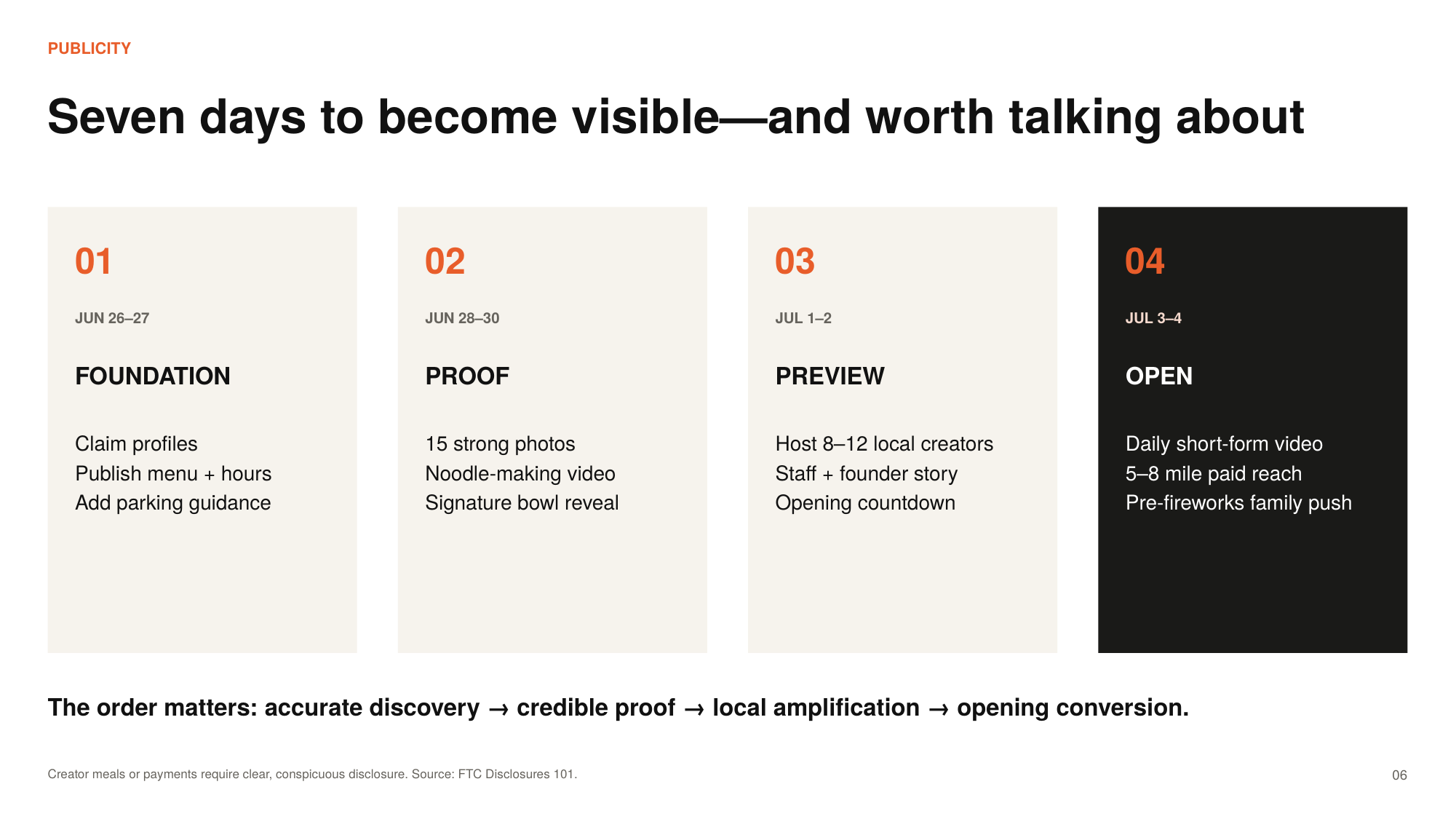

PUBLICITY
Seven days to become visible—and worth talking about

01
02
03
04
JUN 26–27
JUN 28–30
JUL 1–2
JUL 3–4
FOUNDATION
PROOF
PREVIEW
OPEN
Claim profiles
Publish menu + hours
Add parking guidance
15 strong photos
Noodle-making video
Signature bowl reveal
Host 8–12 local creators
Staff + founder story
Opening countdown
Daily short-form video
5–8 mile paid reach
Pre-fireworks family push
The order matters: accurate discovery → credible proof → local amplification → opening conversion.
Creator meals or payments require clear, conspicuous disclosure. Source: FTC Disclosures 101.
06